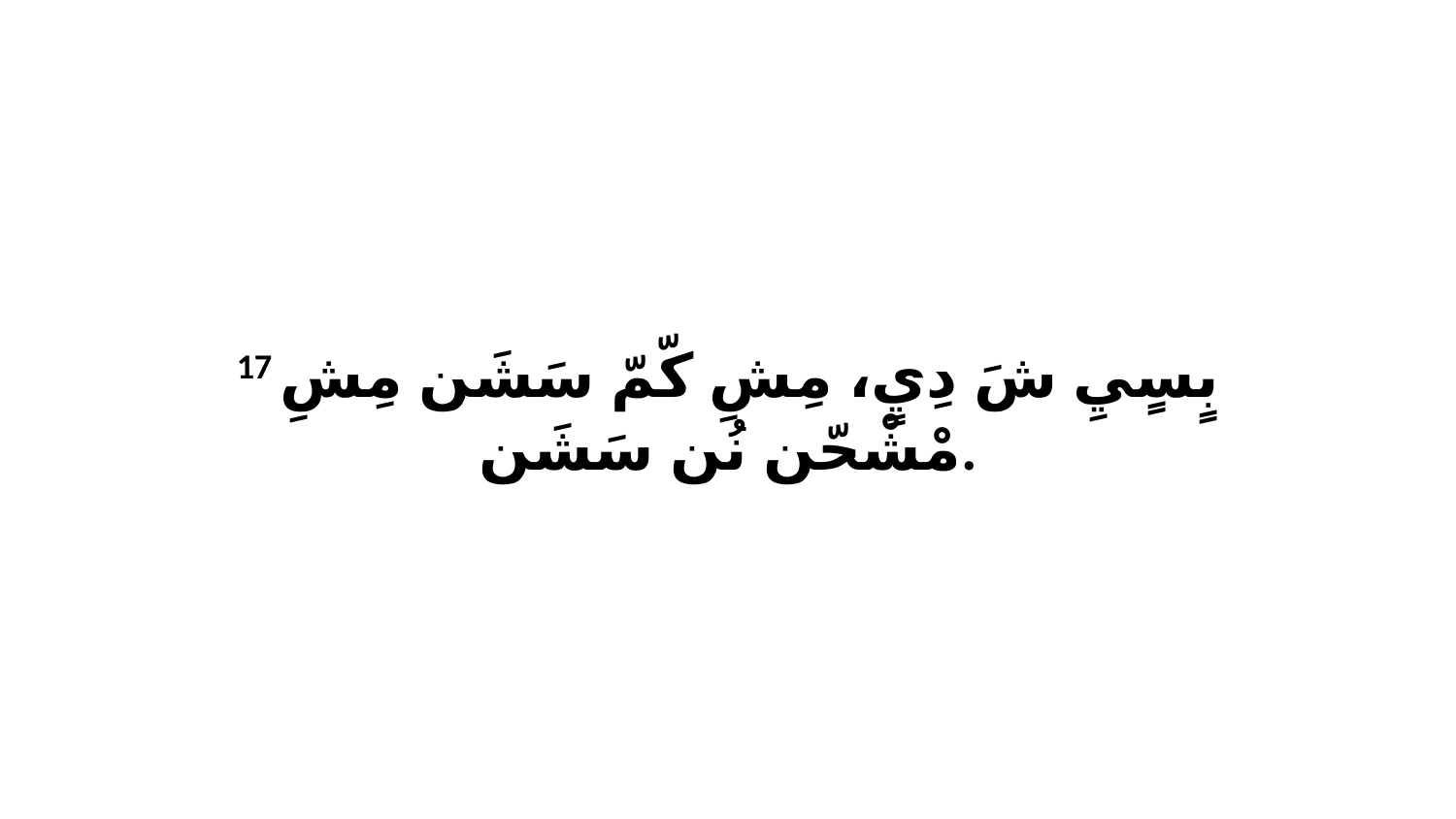

17 بٍسٍيِ شَ دِيٍ، مِشِ كّمّ سَشَن مِشِ مْشْحّن نُن سَشَن.